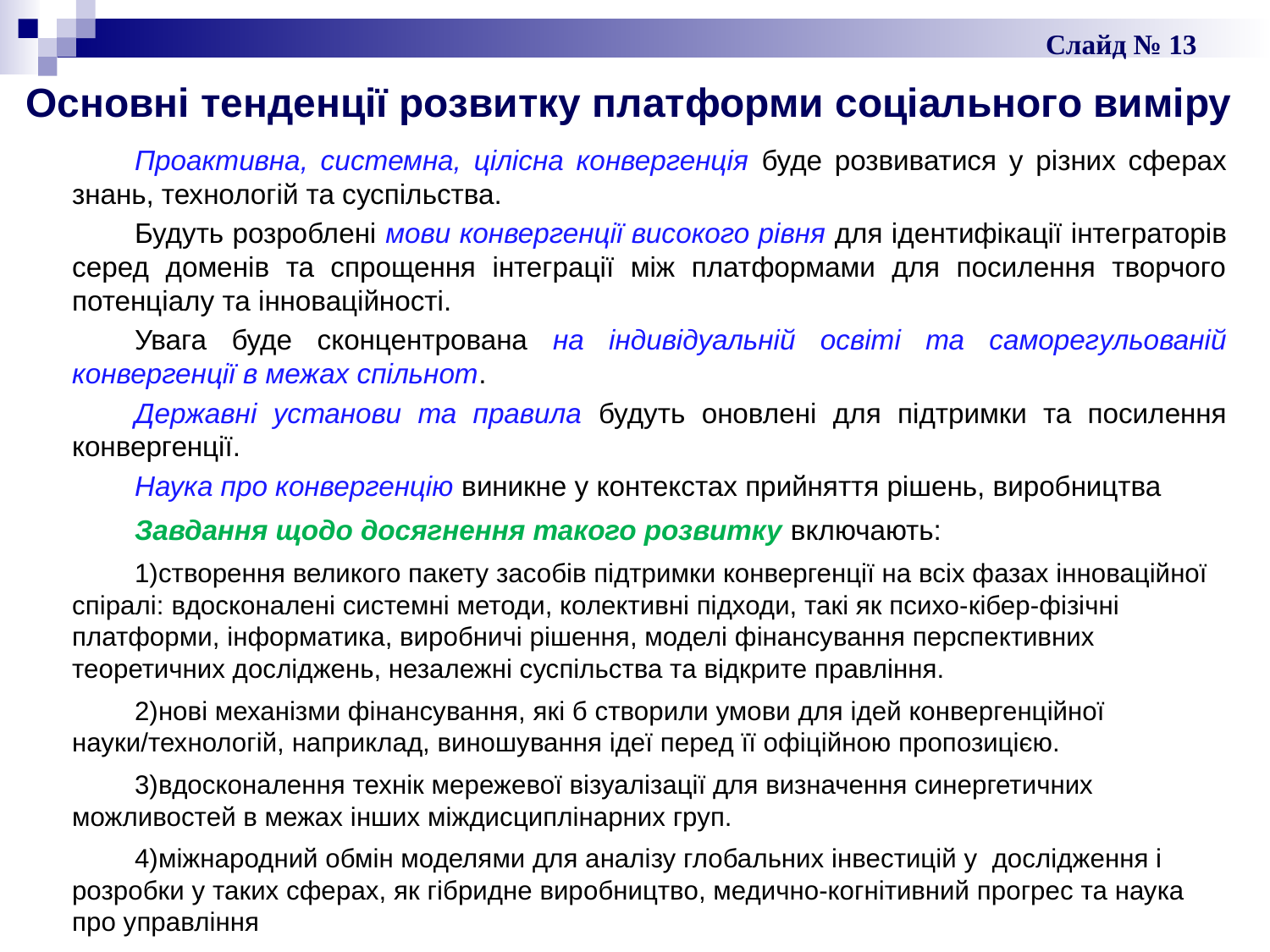

Слайд № 13
# Основні тенденції розвитку платформи соціального виміру
Проактивна, системна, цілісна конвергенція буде розвиватися у різних сферах знань, технологій та суспільства.
Будуть розроблені мови конвергенції високого рівня для ідентифікації інтеграторів серед доменів та спрощення інтеграції між платформами для посилення творчого потенціалу та інноваційності.
Увага буде сконцентрована на індивідуальній освіті та саморегульованій конвергенції в межах спільнот.
Державні установи та правила будуть оновлені для підтримки та посилення конвергенції.
Наука про конвергенцію виникне у контекстах прийняття рішень, виробництва
Завдання щодо досягнення такого розвитку включають:
створення великого пакету засобів підтримки конвергенції на всіх фазах інноваційної спіралі: вдосконалені системні методи, колективні підходи, такі як психо-кібер-фізічні платформи, інформатика, виробничі рішення, моделі фінансування перспективних теоретичних досліджень, незалежні суспільства та відкрите правління.
нові механізми фінансування, які б створили умови для ідей конвергенційної науки/технологій, наприклад, виношування ідеї перед її офіційною пропозицією.
вдосконалення технік мережевої візуалізації для визначення синергетичних можливостей в межах інших міждисциплінарних груп.
міжнародний обмін моделями для аналізу глобальних інвестицій у  дослідження і розробки у таких сферах, як гібридне виробництво, медично-когнітивний прогрес та наука про управління